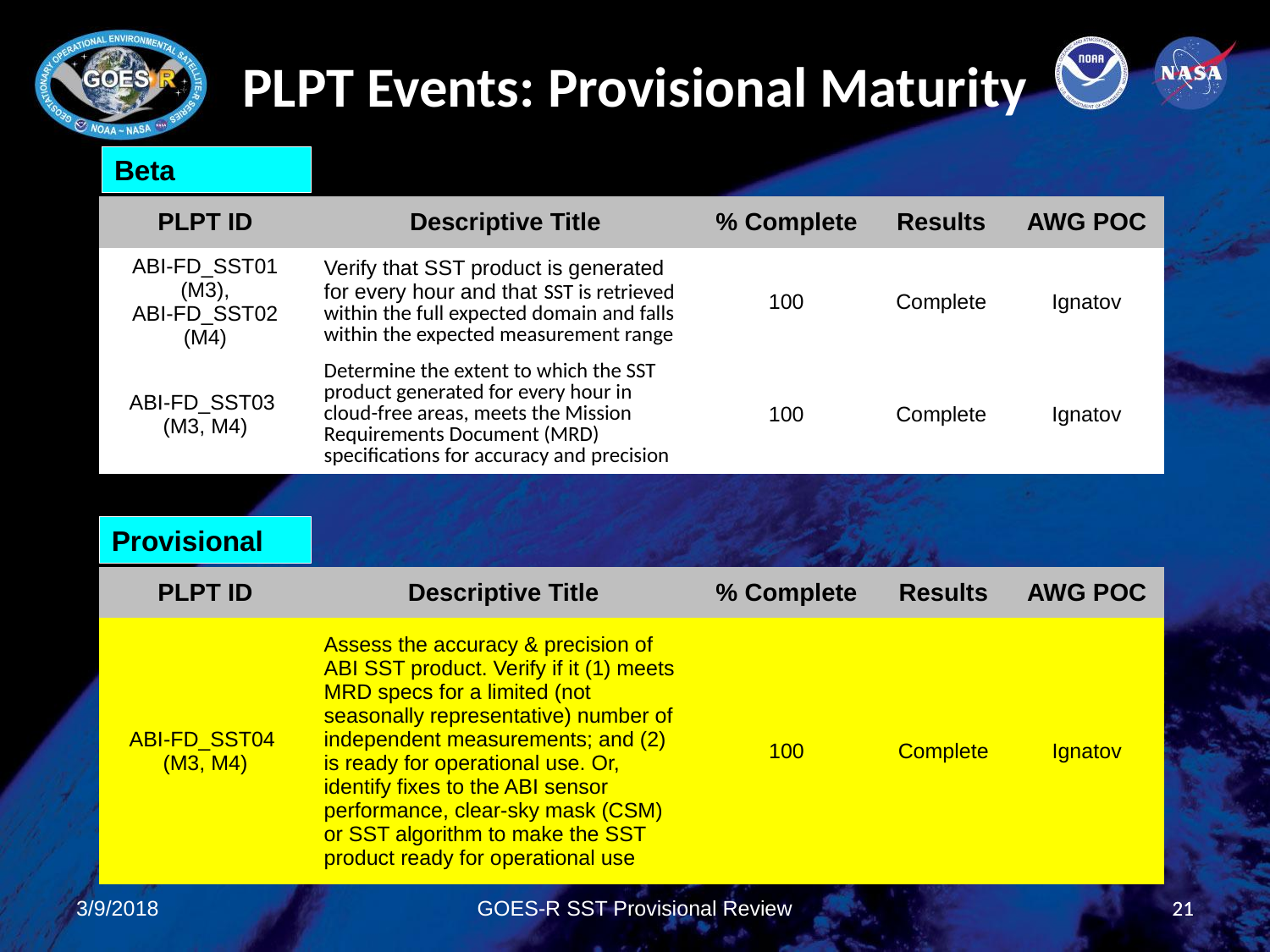

PLPT Events: Provisional Maturity
Beta
| PLPT ID | Descriptive Title | % Complete | Results | AWG POC |
| --- | --- | --- | --- | --- |
| ABI-FD\_SST01 (M3), ABI-FD\_SST02 (M4) | Verify that SST product is generated for every hour and that SST is retrieved within the full expected domain and falls within the expected measurement range | 100 | Complete | Ignatov |
| ABI-FD\_SST03 (M3, M4) | Determine the extent to which the SST product generated for every hour in cloud-free areas, meets the Mission Requirements Document (MRD) specifications for accuracy and precision | 100 | Complete | Ignatov |
Provisional
| PLPT ID | Descriptive Title | % Complete | Results | AWG POC |
| --- | --- | --- | --- | --- |
| ABI-FD\_SST04 (M3, M4) | Assess the accuracy & precision of ABI SST product. Verify if it (1) meets MRD specs for a limited (not seasonally representative) number of independent measurements; and (2) is ready for operational use. Or, identify fixes to the ABI sensor performance, clear-sky mask (CSM) or SST algorithm to make the SST product ready for operational use | 100 | Complete | Ignatov |
3/9/2018
GOES-R SST Provisional Review
21
21